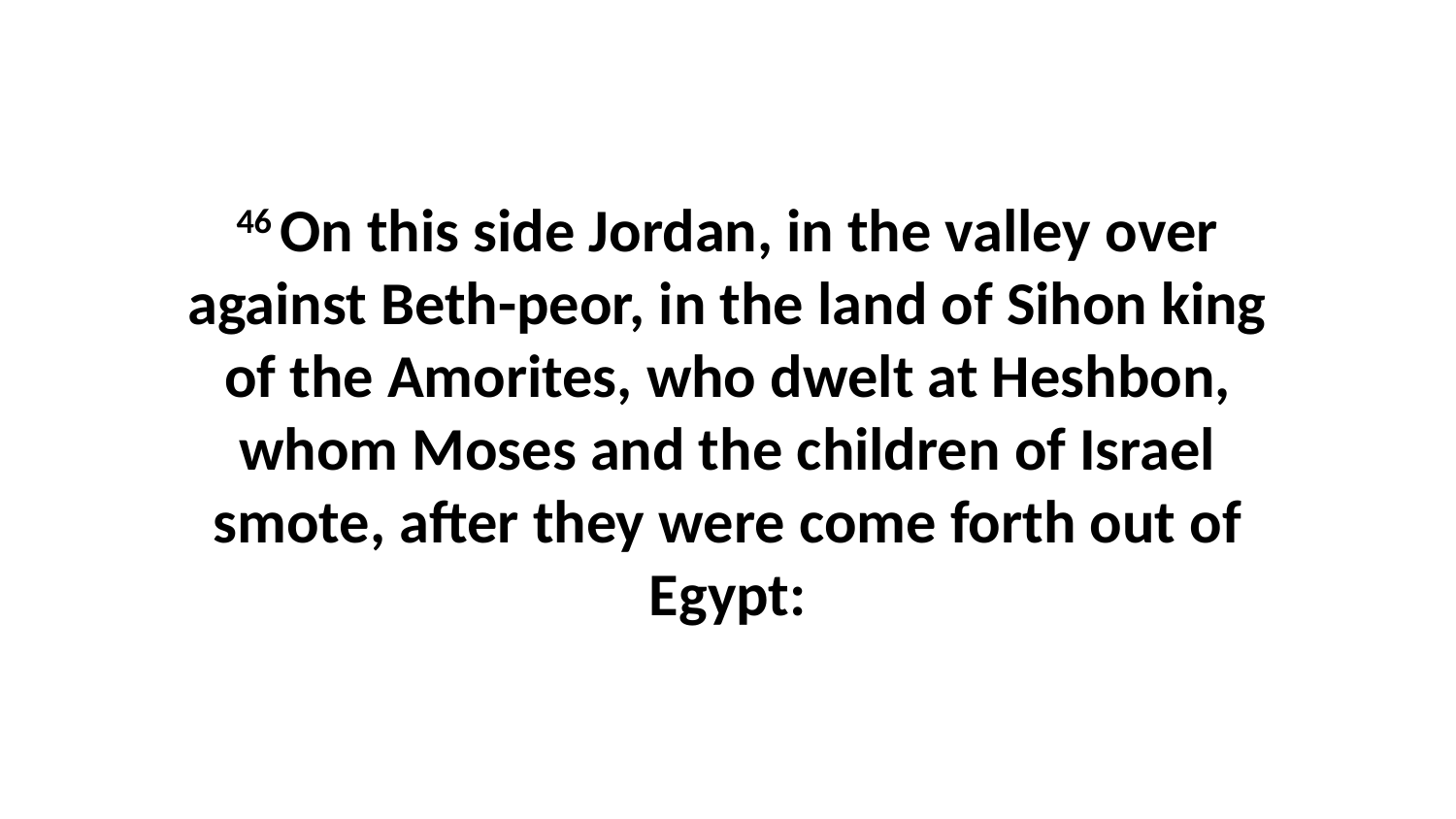

46 On this side Jordan, in the valley over against Beth-peor, in the land of Sihon king of the Amorites, who dwelt at Heshbon, whom Moses and the children of Israel smote, after they were come forth out of Egypt: